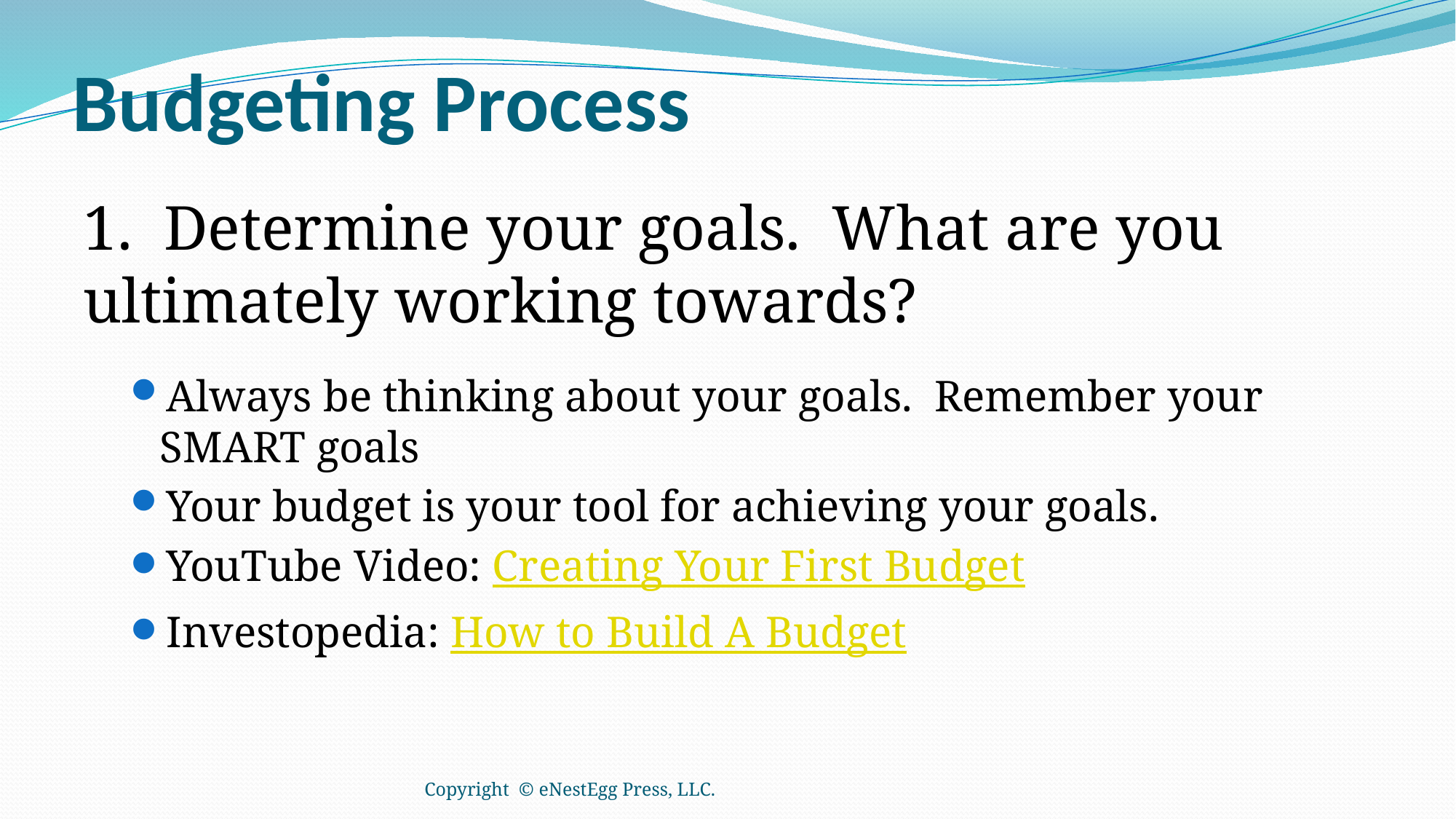

# Budgeting Process
1.  Determine your goals.  What are you ultimately working towards?

Always be thinking about your goals.  Remember your SMART goals
Your budget is your tool for achieving your goals.
YouTube Video: Creating Your First Budget
Investopedia: How to Build A Budget

Copyright  © eNestEgg Press, LLC.